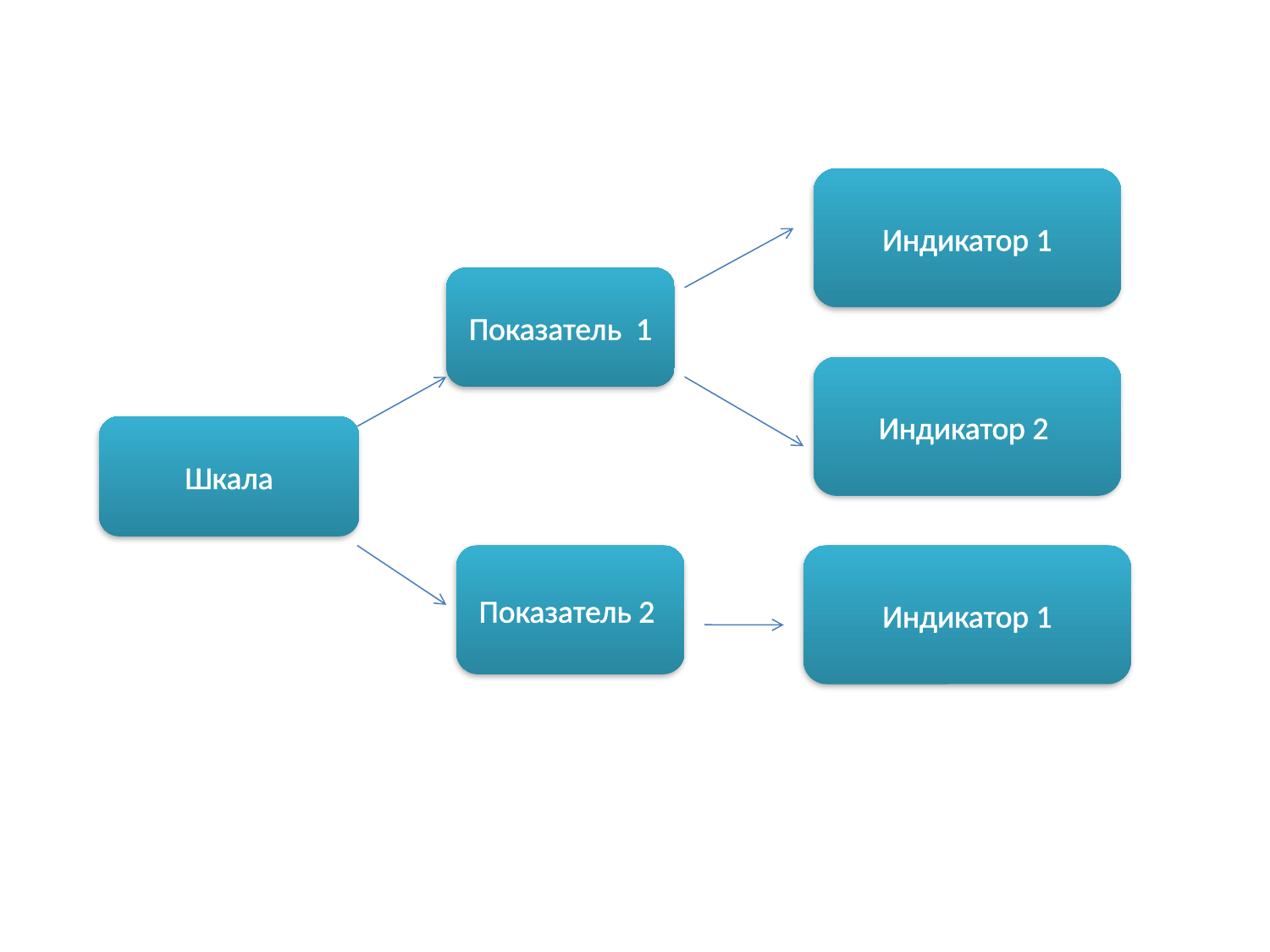

#
Индикатор 1

Показатель  1
Индикатор 2
Шкала
Показатель 2
Индикатор 1